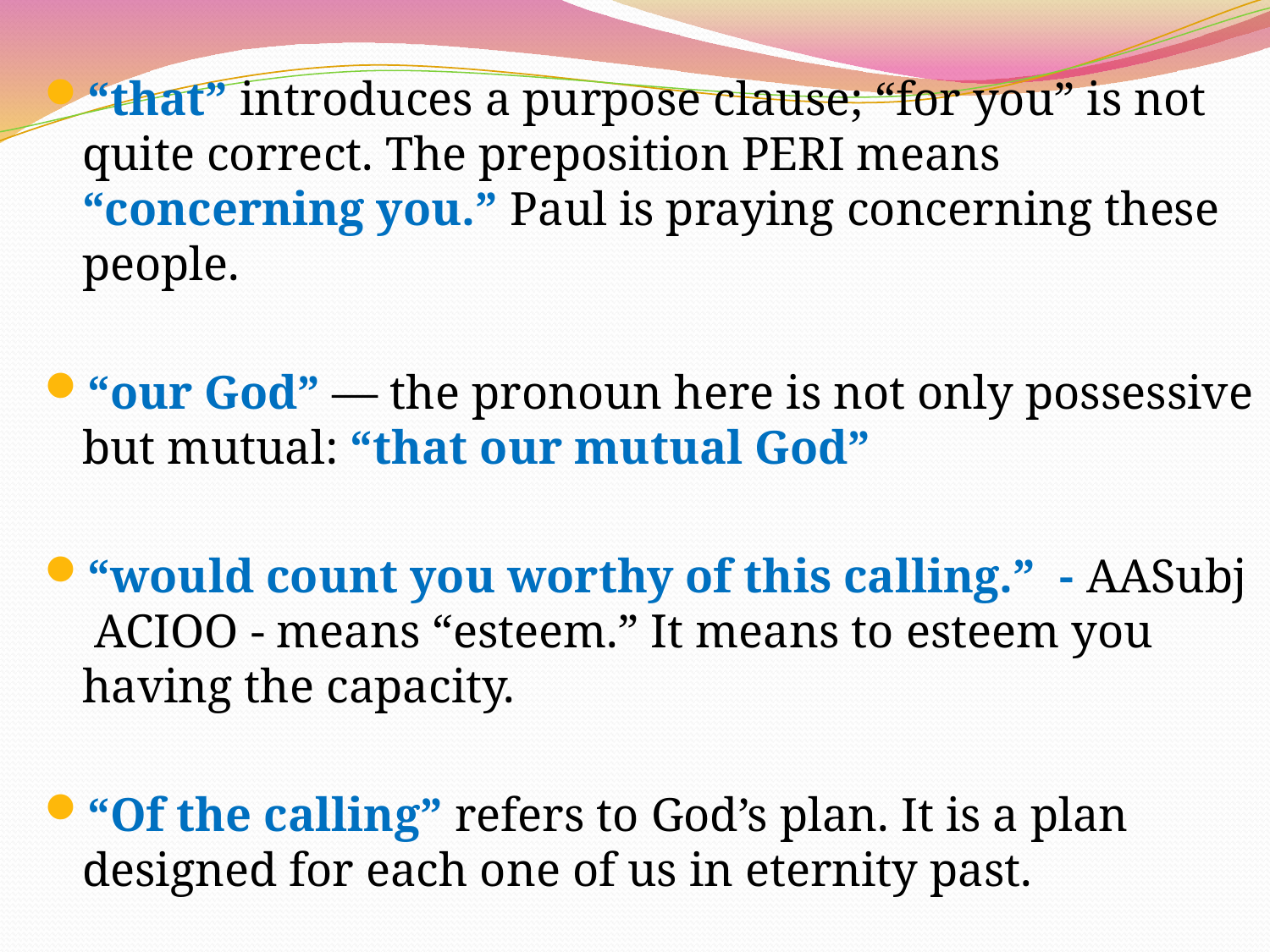

“that” introduces a purpose clause; “for you” is not quite correct. The preposition PERI means “concerning you.” Paul is praying concerning these people.

“our God” — the pronoun here is not only possessive but mutual: “that our mutual God”

“would count you worthy of this calling.”  - AASubj  ACIOO - means “esteem.” It means to esteem you having the capacity.

“Of the calling” refers to God’s plan. It is a plan designed for each one of us in eternity past.